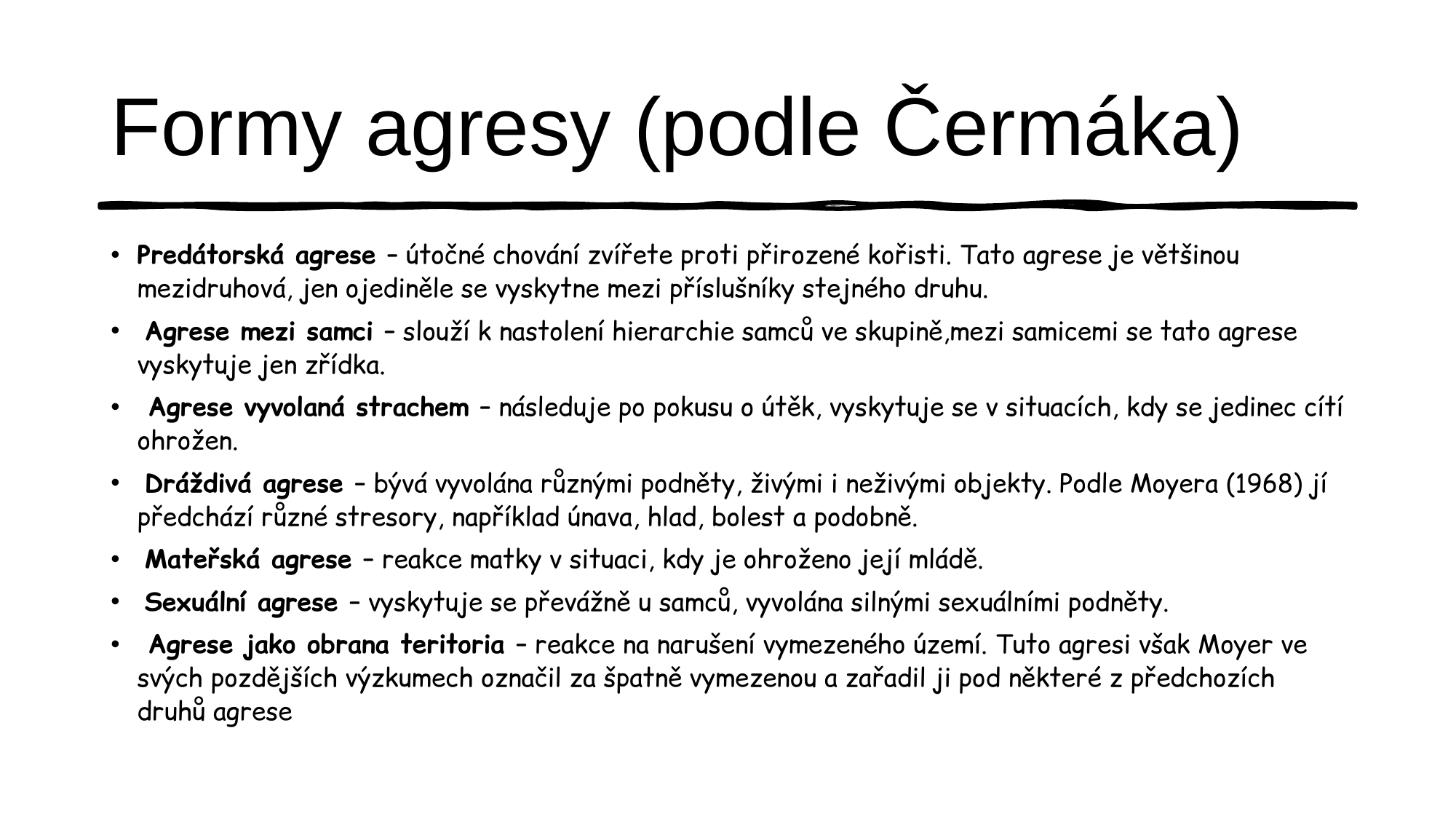

# Formy agresy (podle Čermáka)
Predátorská agrese – útočné chování zvířete proti přirozené kořisti. Tato agrese je většinou mezidruhová, jen ojediněle se vyskytne mezi příslušníky stejného druhu.
 Agrese mezi samci – slouží k nastolení hierarchie samců ve skupině,mezi samicemi se tato agrese vyskytuje jen zřídka.
 Agrese vyvolaná strachem – následuje po pokusu o útěk, vyskytuje se v situacích, kdy se jedinec cítí ohrožen.
 Dráždivá agrese – bývá vyvolána různými podněty, živými i neživými objekty. Podle Moyera (1968) jí předchází různé stresory, například únava, hlad, bolest a podobně.
 Mateřská agrese – reakce matky v situaci, kdy je ohroženo její mládě.
 Sexuální agrese – vyskytuje se převážně u samců, vyvolána silnými sexuálními podněty.
 Agrese jako obrana teritoria – reakce na narušení vymezeného území. Tuto agresi však Moyer ve svých pozdějších výzkumech označil za špatně vymezenou a zařadil ji pod některé z předchozích druhů agrese